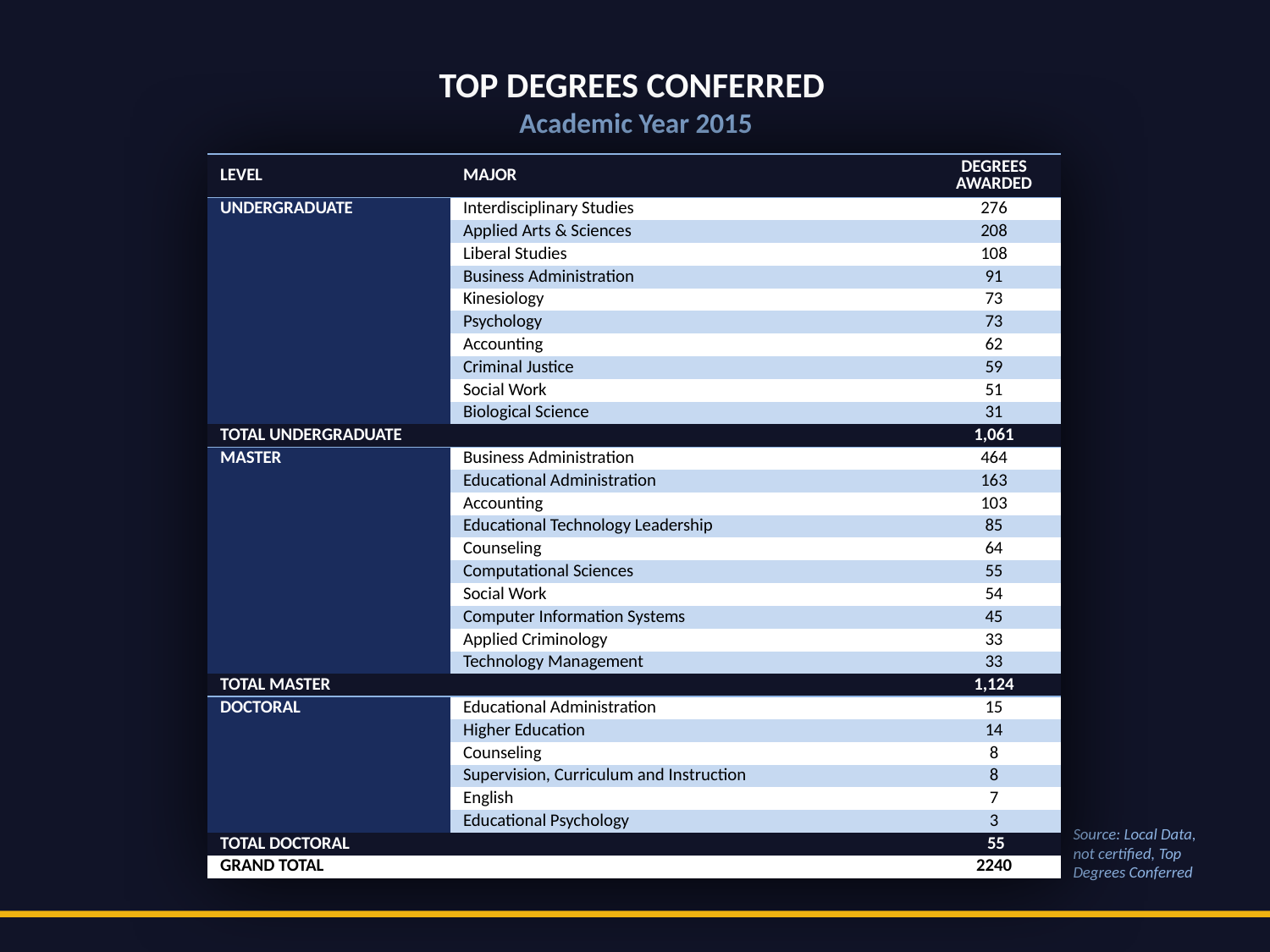

Top Degrees Conferred
Academic Year 2015

| Level | Major | Degrees Awarded |
| --- | --- | --- |
| Undergraduate | Interdisciplinary Studies | 276 |
|  | Applied Arts & Sciences | 208 |
|  | Liberal Studies | 108 |
|  | Business Administration | 91 |
|  | Kinesiology | 73 |
|  | Psychology | 73 |
|  | Accounting | 62 |
|  | Criminal Justice | 59 |
|  | Social Work | 51 |
|  | Biological Science | 31 |
| Total Undergraduate |  | 1,061 |
| Master | Business Administration | 464 |
|  | Educational Administration | 163 |
|  | Accounting | 103 |
|  | Educational Technology Leadership | 85 |
|  | Counseling | 64 |
|  | Computational Sciences | 55 |
|  | Social Work | 54 |
|  | Computer Information Systems | 45 |
|  | Applied Criminology | 33 |
|  | Technology Management | 33 |
| Total Master |  | 1,124 |
| Doctoral | Educational Administration | 15 |
|  | Higher Education | 14 |
|  | Counseling | 8 |
|  | Supervision, Curriculum and Instruction | 8 |
|  | English | 7 |
|  | Educational Psychology | 3 |
| Total Doctoral |  | 55 |
| Grand Total |  | 2240 |
Source: Local Data, not certified, Top Degrees Conferred